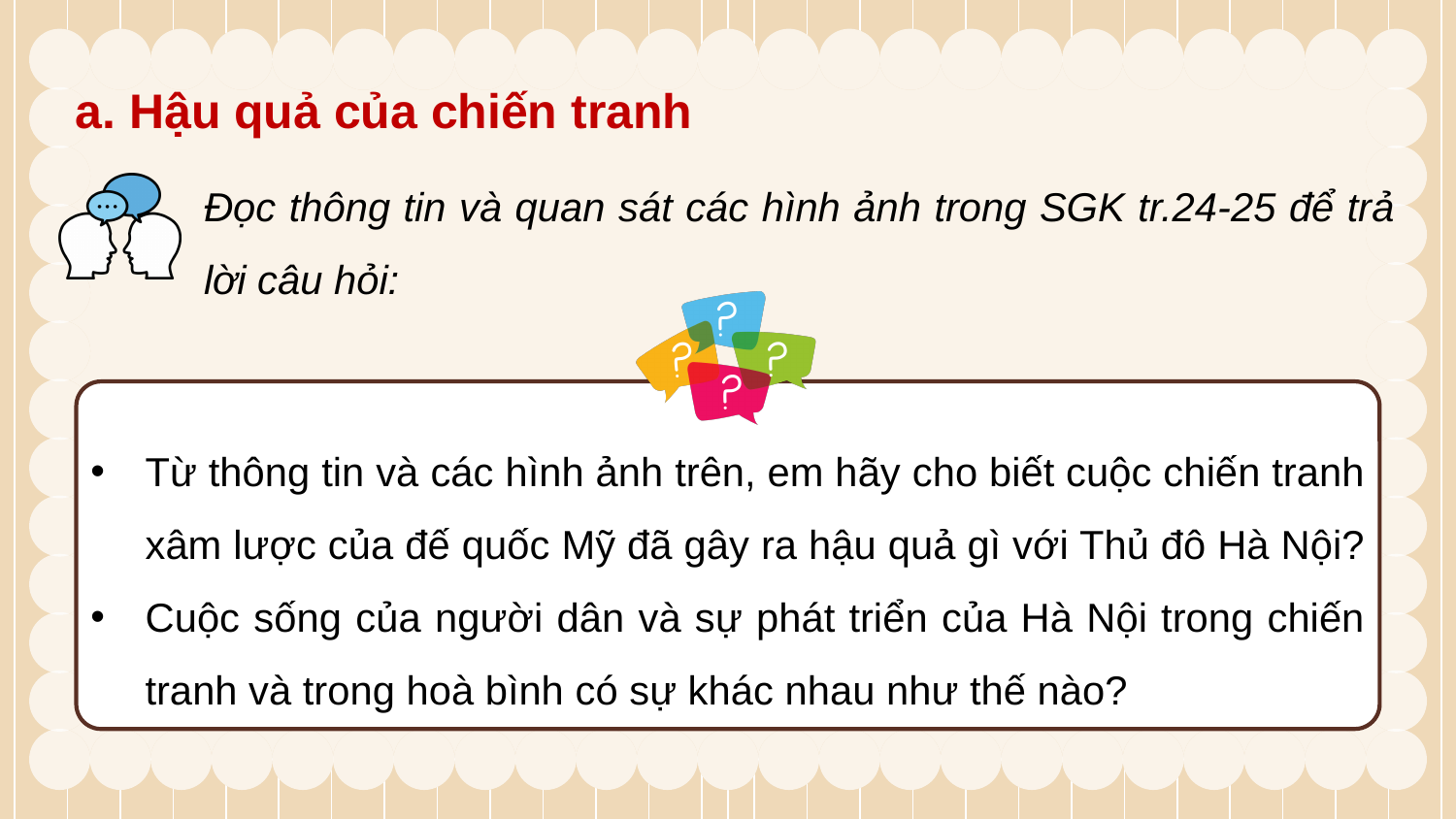

a. Hậu quả của chiến tranh
Đọc thông tin và quan sát các hình ảnh trong SGK tr.24-25 để trả lời câu hỏi:

Từ thông tin và các hình ảnh trên, em hãy cho biết cuộc chiến tranh xâm lược của đế quốc Mỹ đã gây ra hậu quả gì với Thủ đô Hà Nội?
Cuộc sống của người dân và sự phát triển của Hà Nội trong chiến tranh và trong hoà bình có sự khác nhau như thế nào?